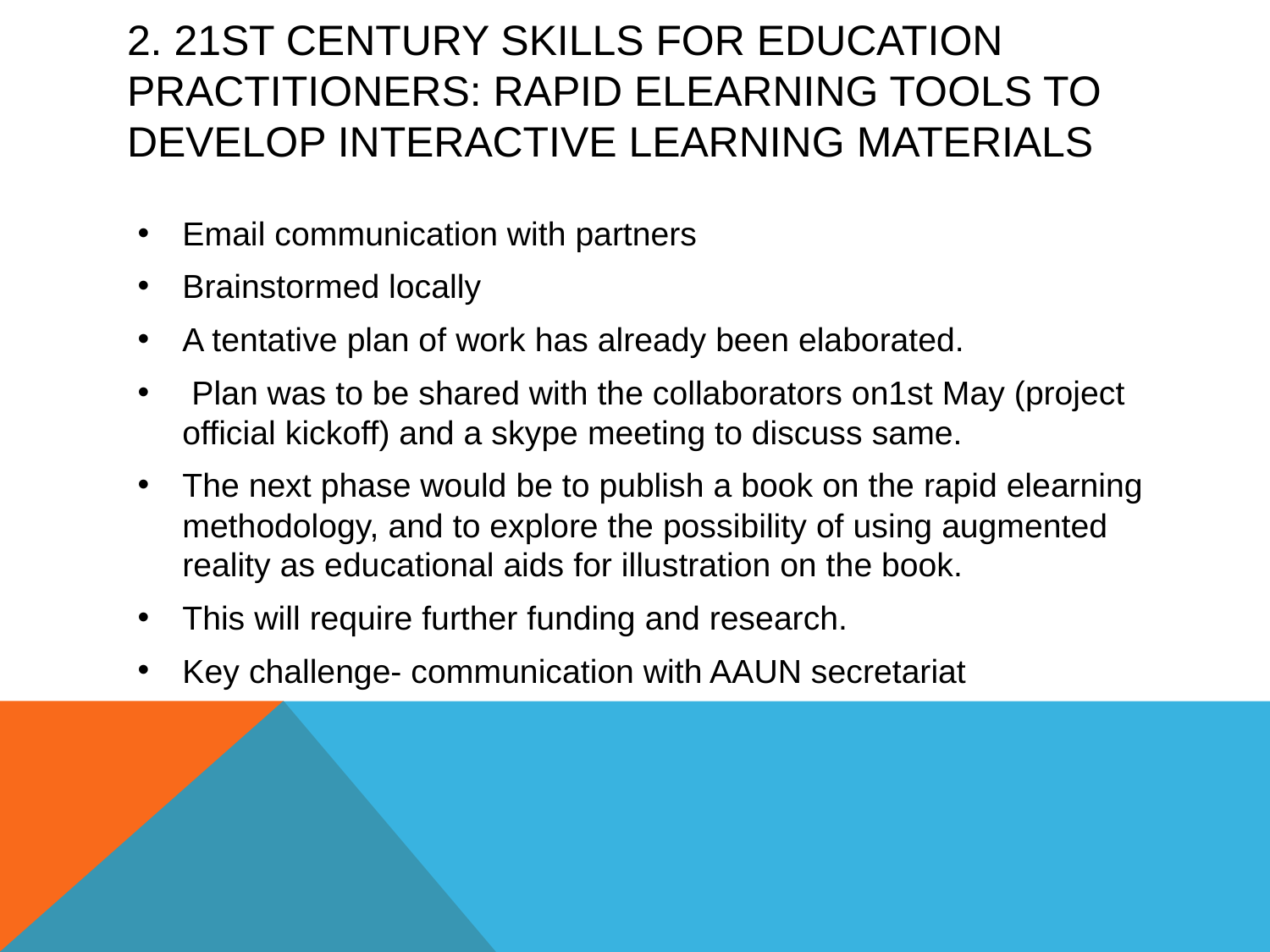

# 2. 21st Century skills for education practitioners: rapid elearning tools to develop interactive learning materials
Email communication with partners
Brainstormed locally
A tentative plan of work has already been elaborated.
 Plan was to be shared with the collaborators on1st May (project official kickoff) and a skype meeting to discuss same.
The next phase would be to publish a book on the rapid elearning methodology, and to explore the possibility of using augmented reality as educational aids for illustration on the book.
This will require further funding and research.
Key challenge- communication with AAUN secretariat